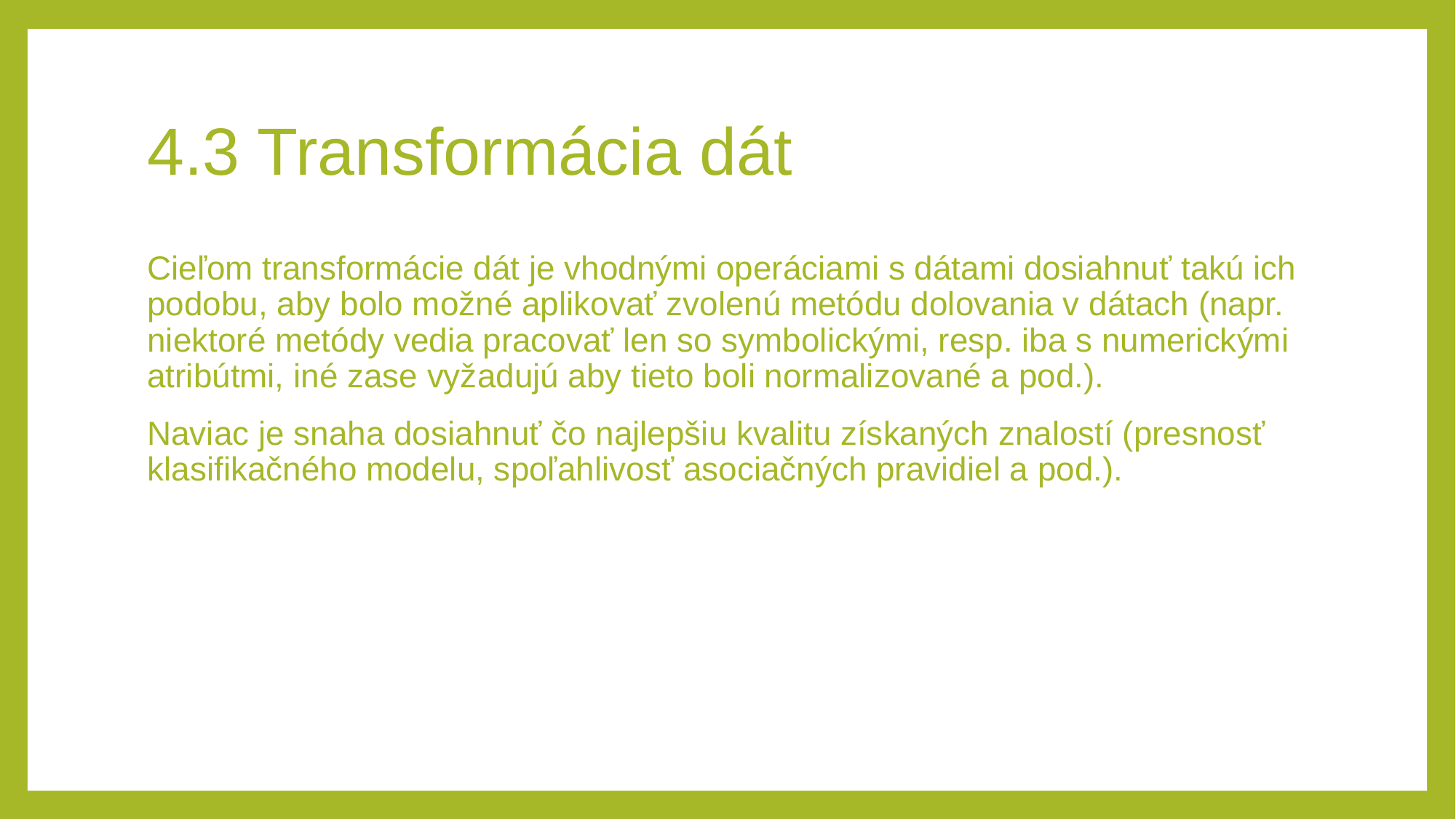

# 4.3 Transformácia dát
Cieľom transformácie dát je vhodnými operáciami s dátami dosiahnuť takú ich podobu, aby bolo možné aplikovať zvolenú metódu dolovania v dátach (napr. niektoré metódy vedia pracovať len so symbolickými, resp. iba s numerickými atribútmi, iné zase vyžadujú aby tieto boli normalizované a pod.).
Naviac je snaha dosiahnuť čo najlepšiu kvalitu získaných znalostí (presnosť klasifikačného modelu, spoľahlivosť asociačných pravidiel a pod.).